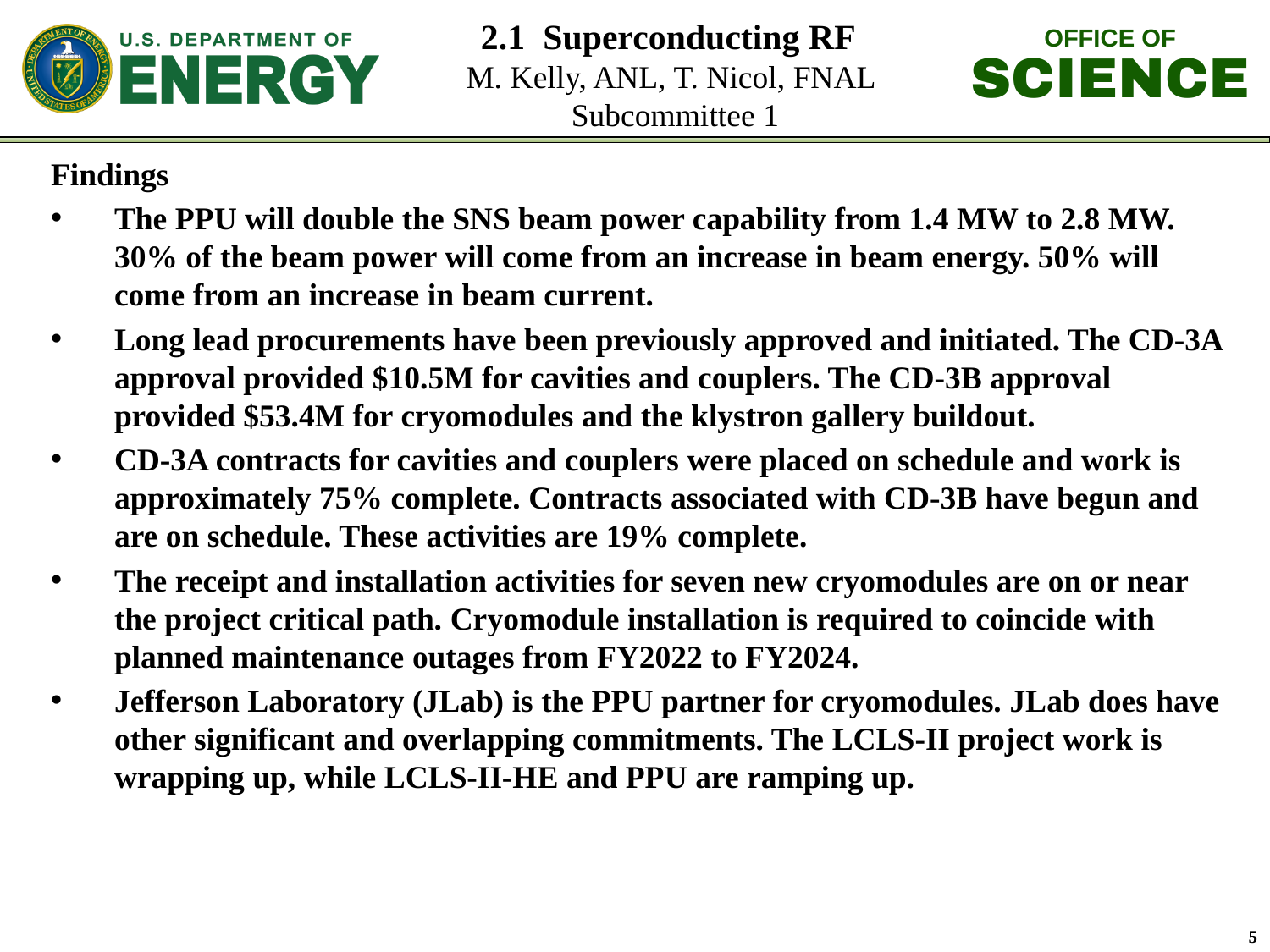

# 2.1  Superconducting RF M. Kelly, ANL, T. Nicol, FNAL Subcommittee 1
Findings
The PPU will double the SNS beam power capability from 1.4 MW to 2.8 MW. 30% of the beam power will come from an increase in beam energy. 50% will come from an increase in beam current.
Long lead procurements have been previously approved and initiated. The CD-3A approval provided $10.5M for cavities and couplers. The CD-3B approval provided $53.4M for cryomodules and the klystron gallery buildout.
CD-3A contracts for cavities and couplers were placed on schedule and work is approximately 75% complete. Contracts associated with CD-3B have begun and are on schedule. These activities are 19% complete.
The receipt and installation activities for seven new cryomodules are on or near the project critical path. Cryomodule installation is required to coincide with planned maintenance outages from FY2022 to FY2024.
Jefferson Laboratory (JLab) is the PPU partner for cryomodules. JLab does have other significant and overlapping commitments. The LCLS-II project work is wrapping up, while LCLS-II-HE and PPU are ramping up.

5